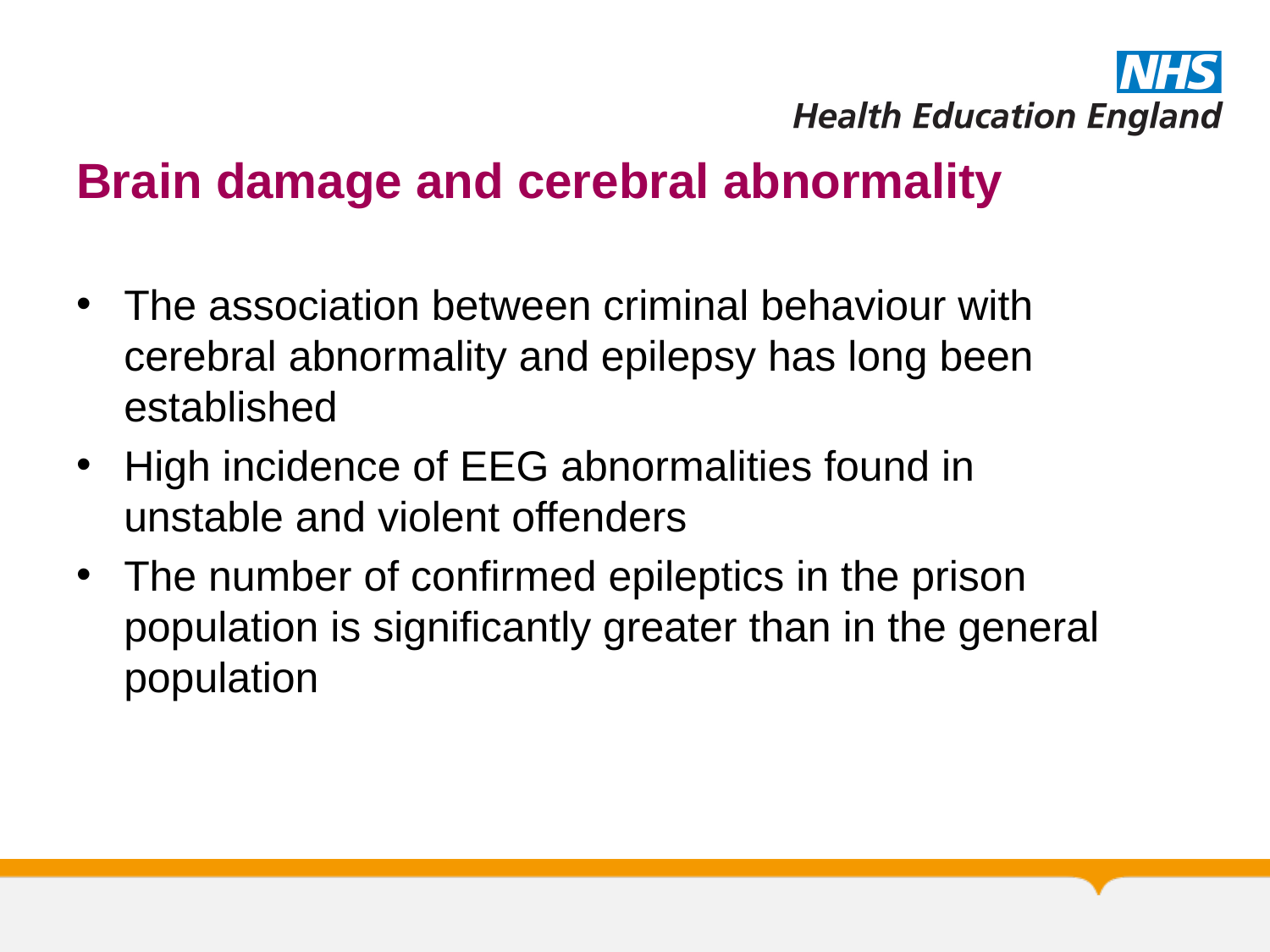

# Brain damage and cerebral abnormality
The association between criminal behaviour with cerebral abnormality and epilepsy has long been established
High incidence of EEG abnormalities found in unstable and violent offenders
The number of confirmed epileptics in the prison population is significantly greater than in the general population